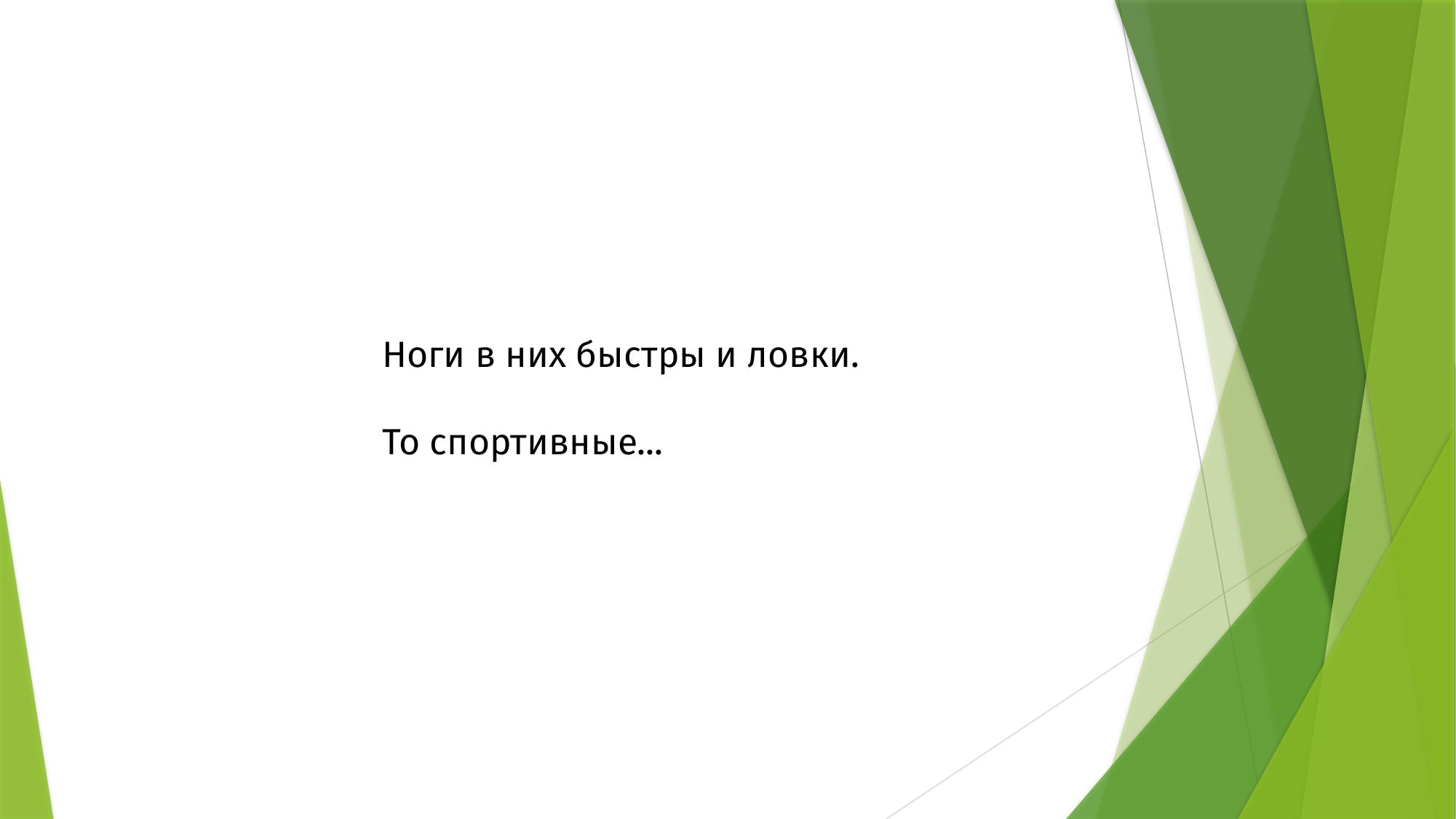

Ноги в них быстры и ловки.

То спортивные...